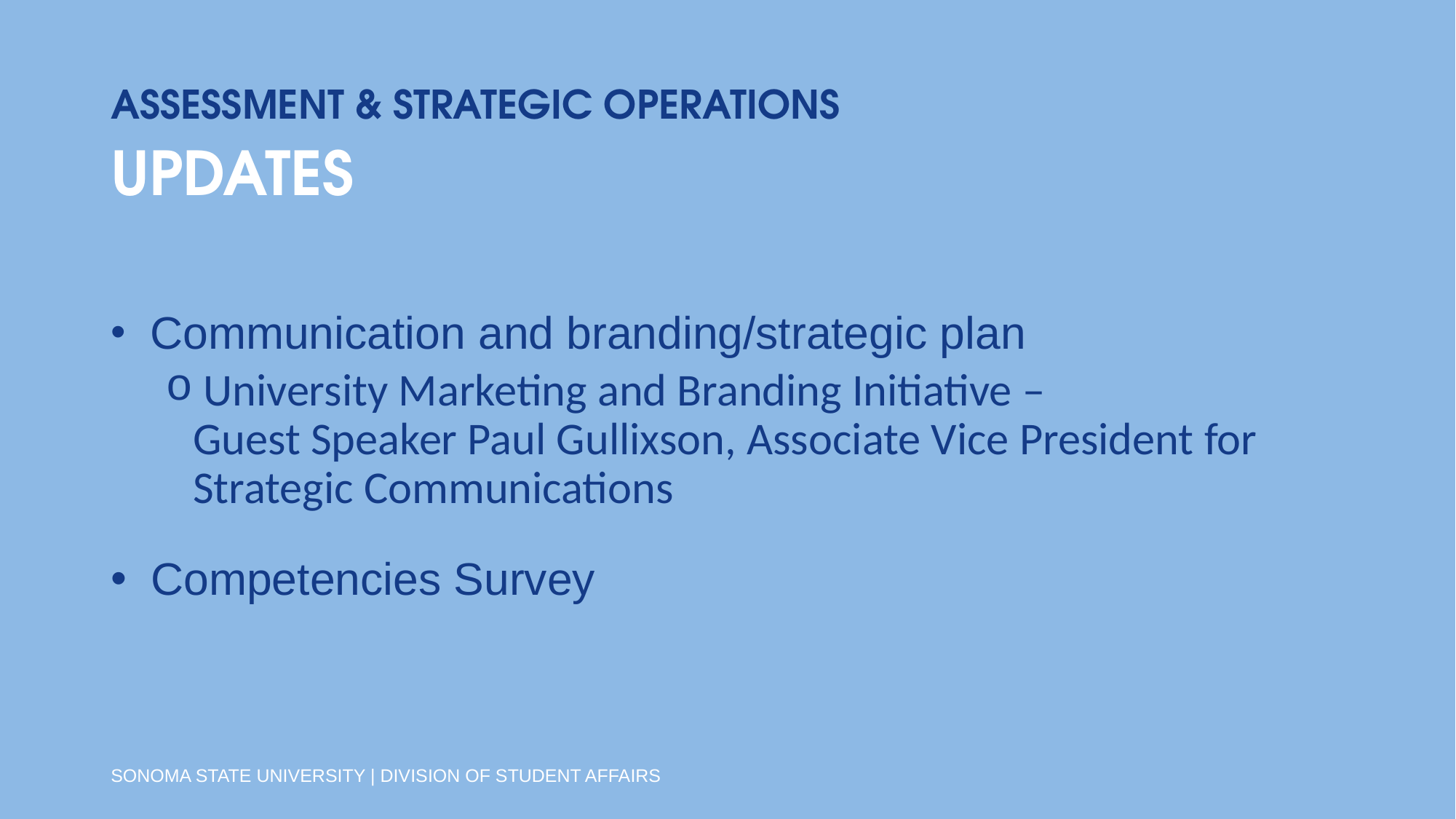

ASSESSMENT & STRATEGIC OPERATIONS
UPDATES

 Communication and branding/strategic plan
 University Marketing and Branding Initiative –                Guest Speaker Paul Gullixson, Associate Vice President for Strategic Communications
 Competencies Survey